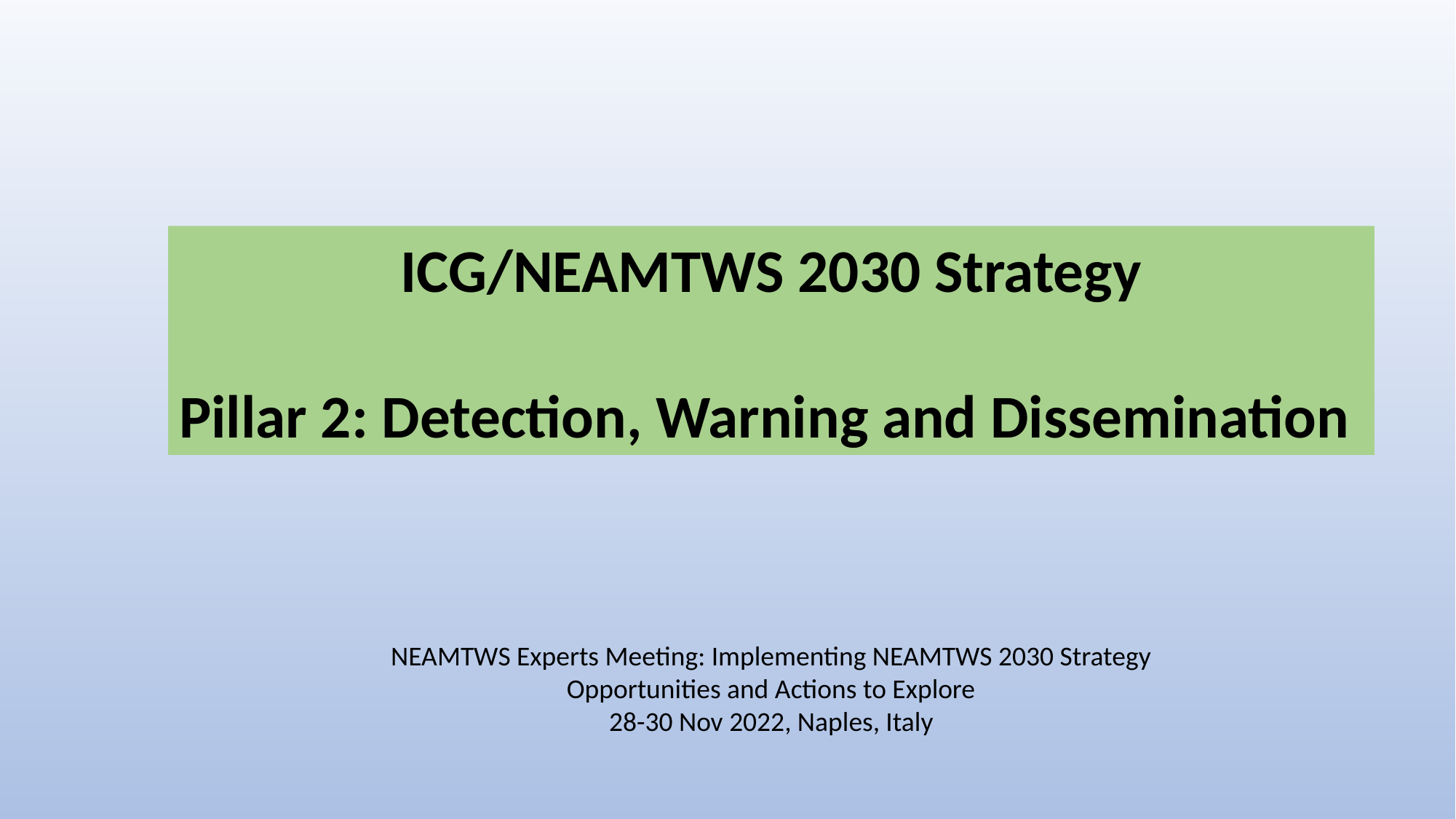

ICG/NEAMTWS 2030 Strategy

Pillar 2: Detection, Warning and Dissemination
NEAMTWS Experts Meeting: Implementing NEAMTWS 2030 Strategy
Opportunities and Actions to Explore
28-30 Nov 2022, Naples, Italy